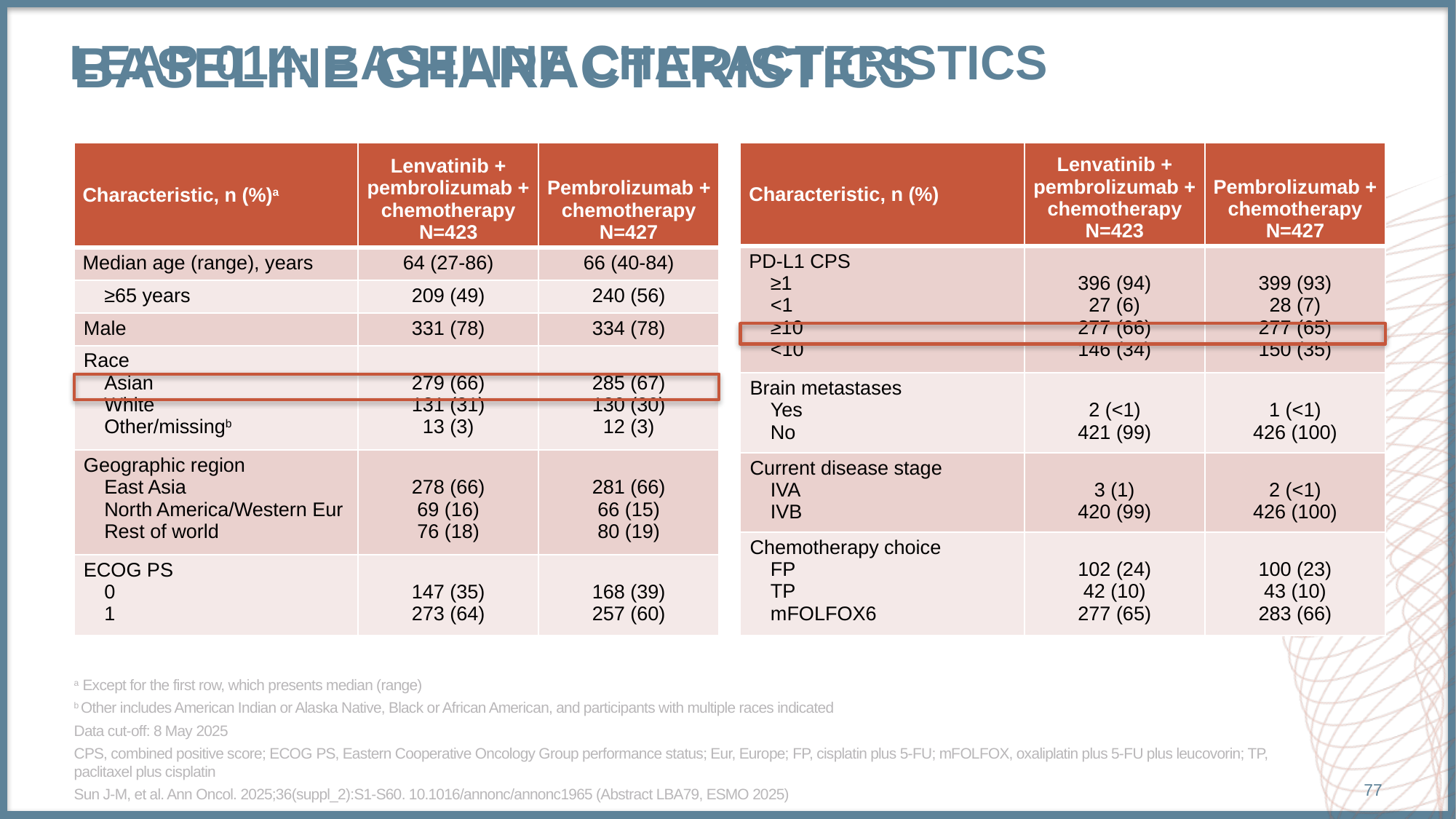

LEAP-014: BASELINE CHARACTERISTICS
# Baseline Characteristics
| Characteristic, n (%)a | Lenvatinib + pembrolizumab + chemotherapy N=423 | Pembrolizumab + chemotherapy N=427 |
| --- | --- | --- |
| Median age (range), years | 64 (27-86) | 66 (40-84) |
| ≥65 years | 209 (49) | 240 (56) |
| Male | 331 (78) | 334 (78) |
| Race Asian White Other/missingb | 279 (66) 131 (31) 13 (3) | 285 (67) 130 (30) 12 (3) |
| Geographic region East Asia North America/Western Eur Rest of world | 278 (66) 69 (16) 76 (18) | 281 (66) 66 (15) 80 (19) |
| ECOG PS 0 1 | 147 (35) 273 (64) | 168 (39) 257 (60) |
| Characteristic, n (%) | Lenvatinib + pembrolizumab + chemotherapy N=423 | Pembrolizumab + chemotherapy N=427 |
| --- | --- | --- |
| PD-L1 CPS ≥1 <1 ≥10 <10 | 396 (94) 27 (6) 277 (66) 146 (34) | 399 (93) 28 (7) 277 (65) 150 (35) |
| Brain metastases Yes No | 2 (<1) 421 (99) | 1 (<1) 426 (100) |
| Current disease stage IVA IVB | 3 (1) 420 (99) | 2 (<1) 426 (100) |
| Chemotherapy choice FP TP mFOLFOX6 | 102 (24) 42 (10) 277 (65) | 100 (23) 43 (10) 283 (66) |

a Except for the first row, which presents median (range)
b Other includes American Indian or Alaska Native, Black or African American, and participants with multiple races indicated
Data cut-off: 8 May 2025
CPS, combined positive score; ECOG PS, Eastern Cooperative Oncology Group performance status; Eur, Europe; FP, cisplatin plus 5-FU; mFOLFOX, oxaliplatin plus 5-FU plus leucovorin; TP, paclitaxel plus cisplatin
Sun J-M, et al. Ann Oncol. 2025;36(suppl_2):S1-S60. 10.1016/annonc/annonc1965 (Abstract LBA79, ESMO 2025)
77